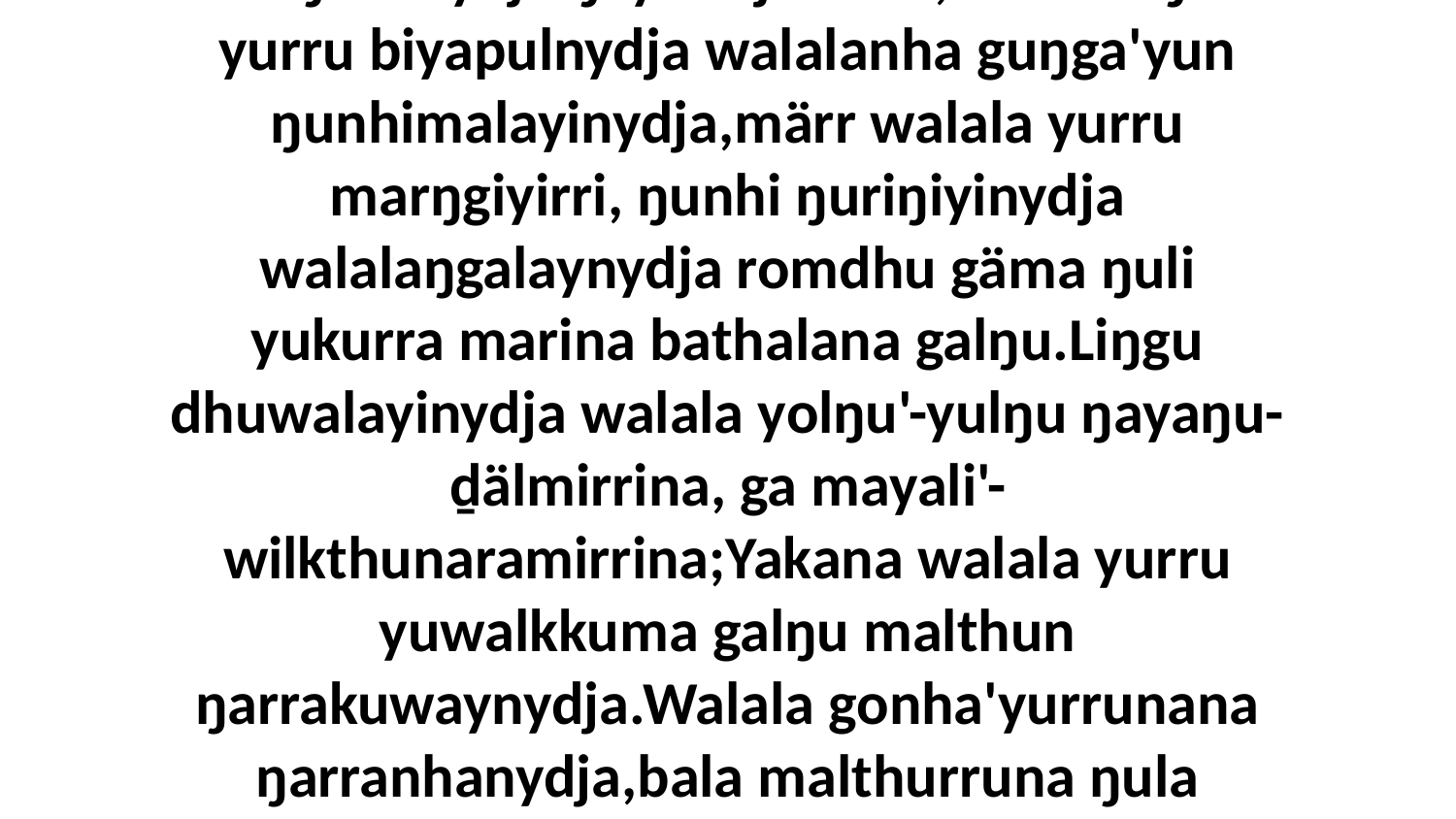

20 Waŋananydja ŋayi bitjarrana,‘Yakana ŋarra yurru biyapulnydja walalanha guŋga'yun ŋunhimalayinydja,märr walala yurru marŋgiyirri, ŋunhi ŋuriŋiyinydja walalaŋgalaynydja romdhu gäma ŋuli yukurra marina bathalana galŋu.Liŋgu dhuwalayinydja walala yolŋu'-yulŋu ŋayaŋu-ḏälmirrina, ga mayali'-wilkthunaramirrina;Yakana walala yurru yuwalkkuma galŋu malthun ŋarrakuwaynydja.Walala gonha'yurrunana ŋarranhanydja,bala malthurruna ŋula yolkuna, wiripuŋuwuna waŋarrwu.